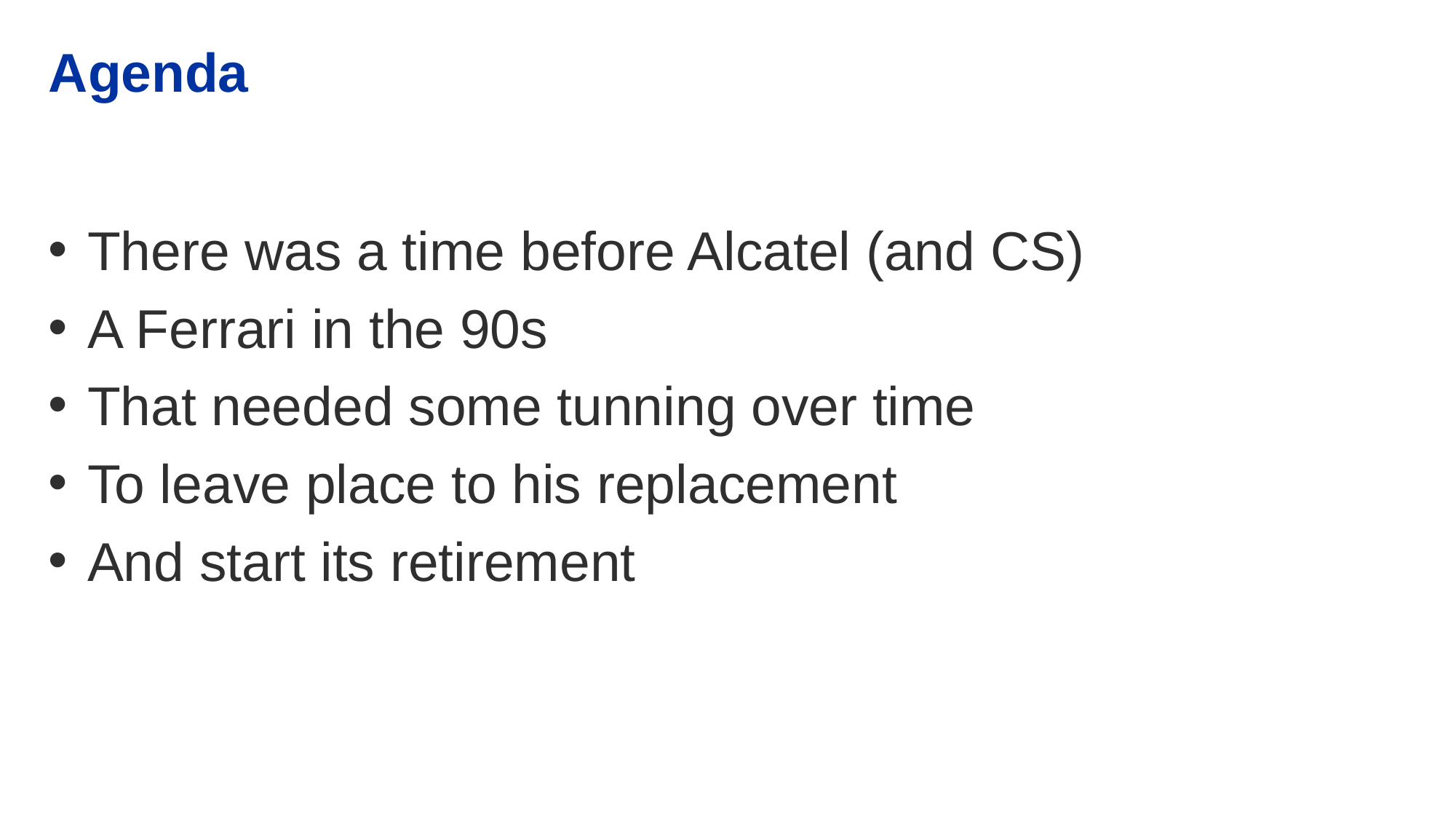

# Agenda

There was a time before Alcatel (and CS)
A Ferrari in the 90s
That needed some tunning over time
To leave place to his replacement
And start its retirement

3